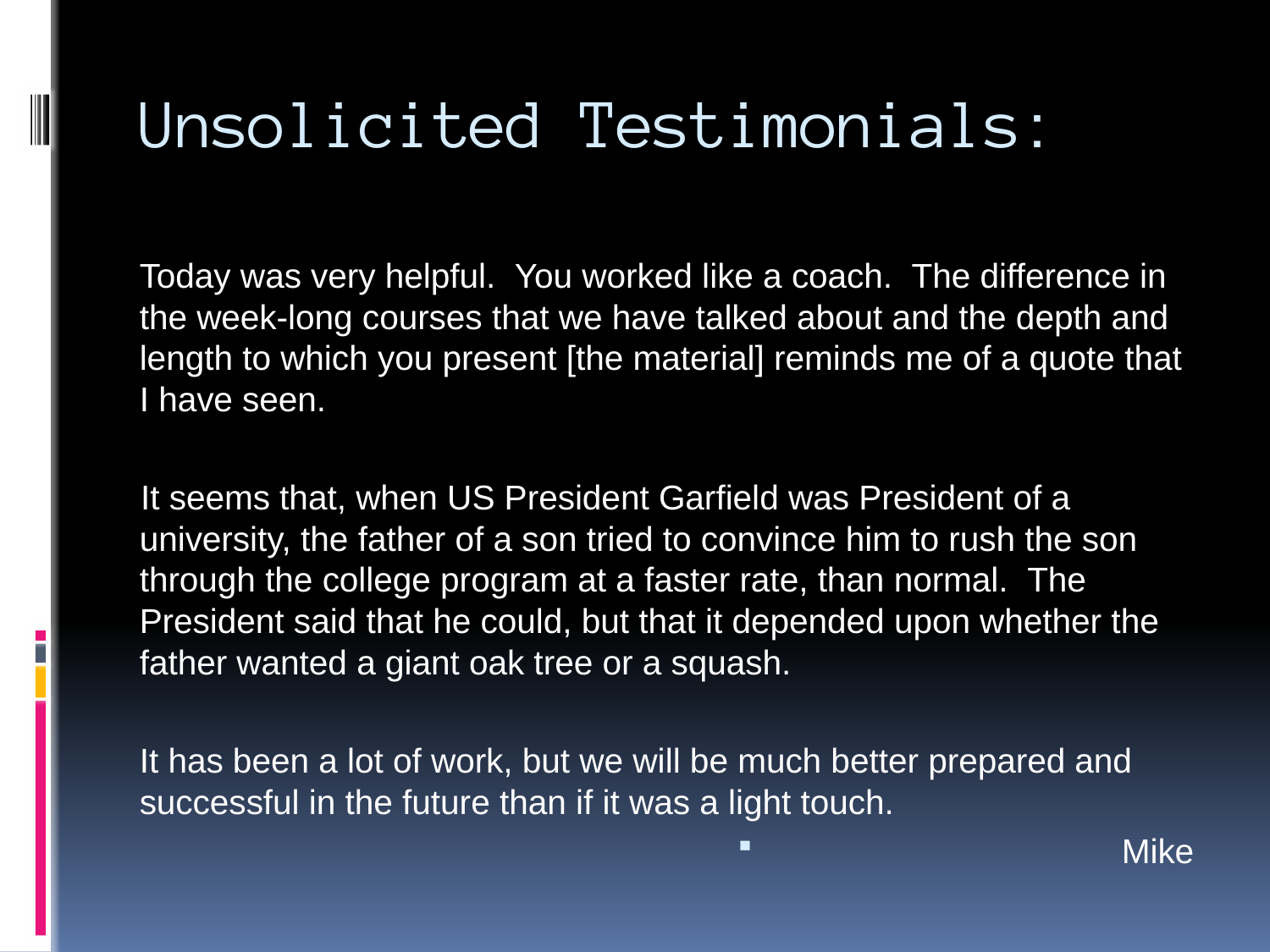

# Unsolicited Testimonials:
Today was very helpful.  You worked like a coach.  The difference in the week-long courses that we have talked about and the depth and length to which you present [the material] reminds me of a quote that I have seen.

It seems that, when US President Garfield was President of a university, the father of a son tried to convince him to rush the son through the college program at a faster rate, than normal.  The President said that he could, but that it depended upon whether the father wanted a giant oak tree or a squash.

It has been a lot of work, but we will be much better prepared and successful in the future than if it was a light touch.
Mike